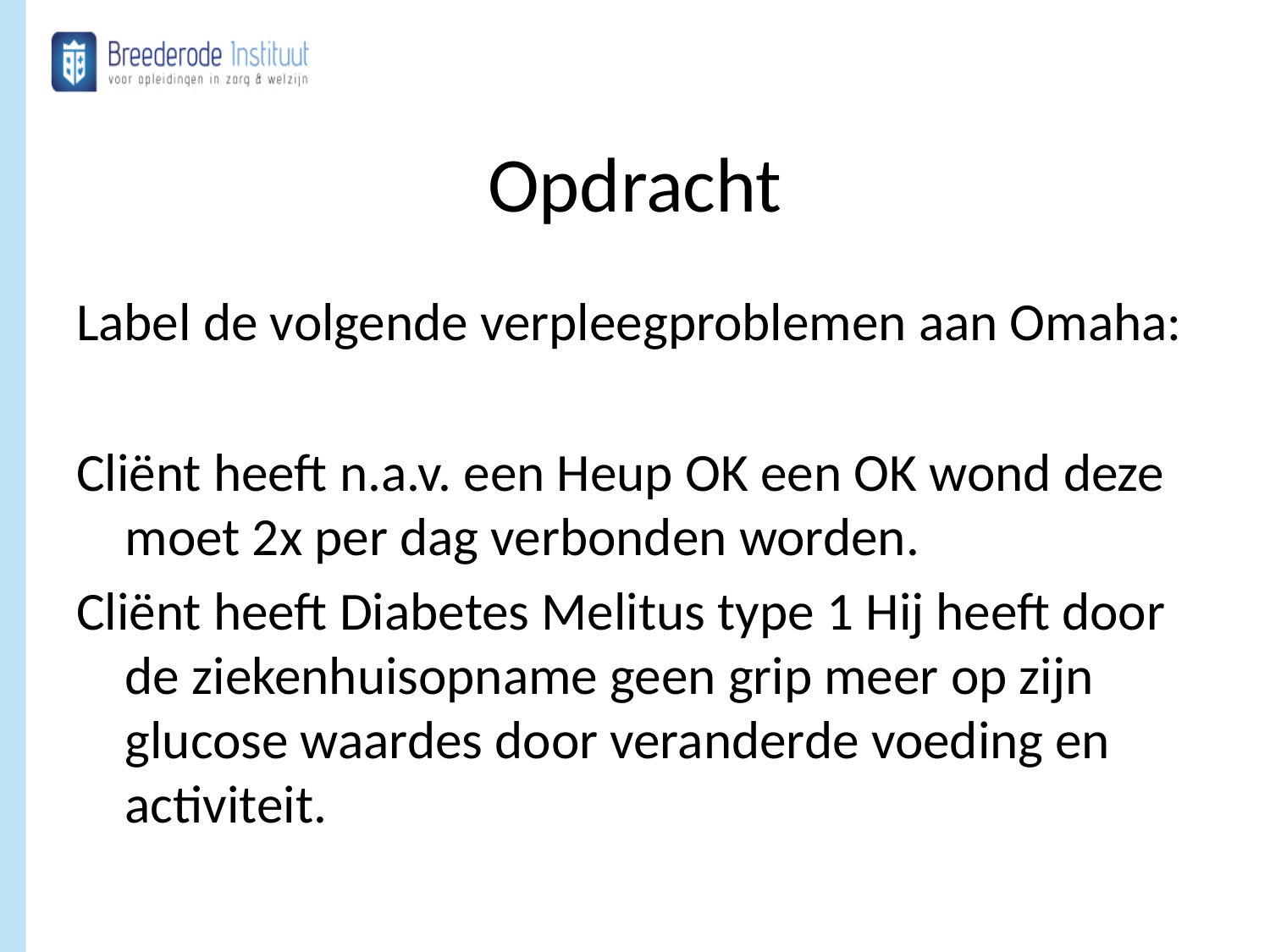

# Opdracht
Label de volgende verpleegproblemen aan Omaha:

Cliënt heeft n.a.v. een Heup OK een OK wond deze moet 2x per dag verbonden worden.
Cliënt heeft Diabetes Melitus type 1 Hij heeft door de ziekenhuisopname geen grip meer op zijn glucose waardes door veranderde voeding en activiteit.